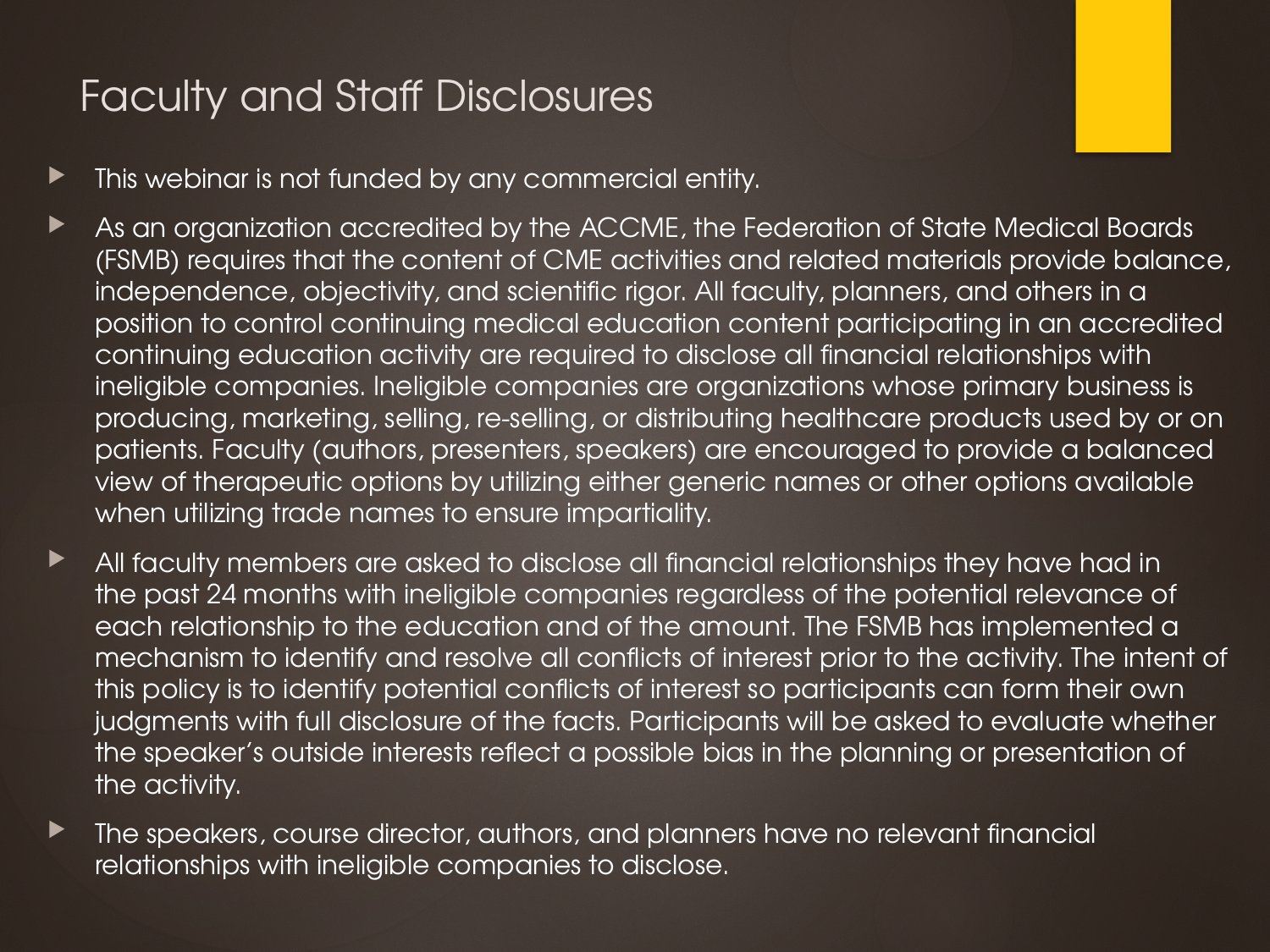

# Faculty and Staff Disclosures
This webinar is not funded by any commercial entity.
As an organization accredited by the ACCME, the Federation of State Medical Boards (FSMB) requires that the content of CME activities and related materials provide balance, independence, objectivity, and scientific rigor. All faculty, planners, and others in a position to control continuing medical education content participating in an accredited continuing education activity are required to disclose all financial relationships with ineligible companies. Ineligible companies are organizations whose primary business is producing, marketing, selling, re-selling, or distributing healthcare products used by or on patients. Faculty (authors, presenters, speakers) are encouraged to provide a balanced view of therapeutic options by utilizing either generic names or other options available when utilizing trade names to ensure impartiality.
All faculty members are asked to disclose all financial relationships they have had in the past 24 months with ineligible companies regardless of the potential relevance of each relationship to the education and of the amount. The FSMB has implemented a mechanism to identify and resolve all conflicts of interest prior to the activity. The intent of this policy is to identify potential conflicts of interest so participants can form their own judgments with full disclosure of the facts. Participants will be asked to evaluate whether the speaker’s outside interests reflect a possible bias in the planning or presentation of the activity.
The speakers, course director, authors, and planners have no relevant financial relationships with ineligible companies to disclose.